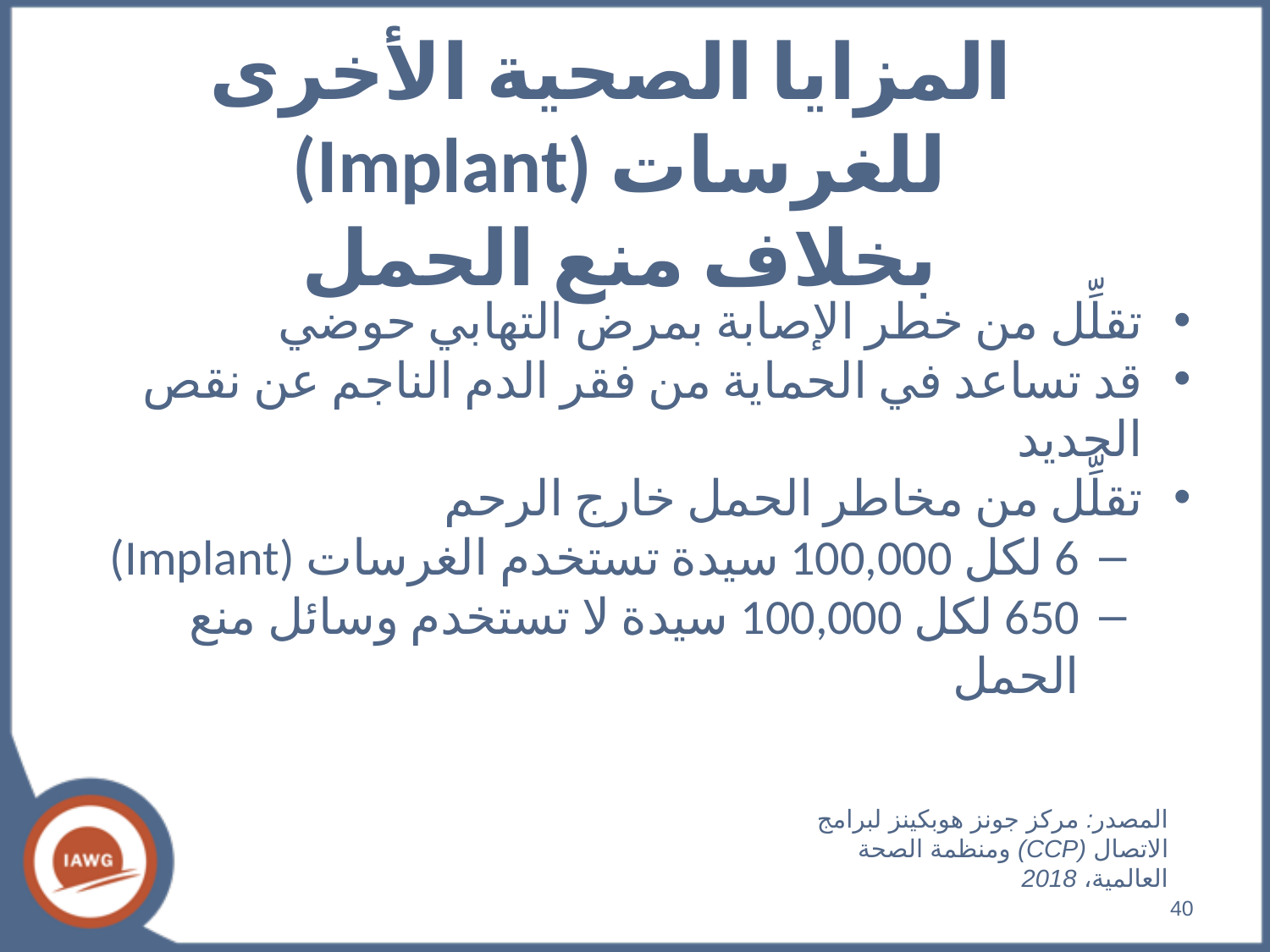

# المزايا الصحية الأخرى للغرسات (Implant) بخلاف منع الحمل
تقلِّل من خطر الإصابة بمرض التهابي حوضي
قد تساعد في الحماية من فقر الدم الناجم عن نقص الحديد
تقلِّل من مخاطر الحمل خارج الرحم
6 لكل 100,000 سيدة تستخدم الغرسات (Implant)
650 لكل 100,000 سيدة لا تستخدم وسائل منع الحمل
المصدر: مركز جونز هوبكينز لبرامج الاتصال (CCP) ومنظمة الصحة العالمية، 2018
40